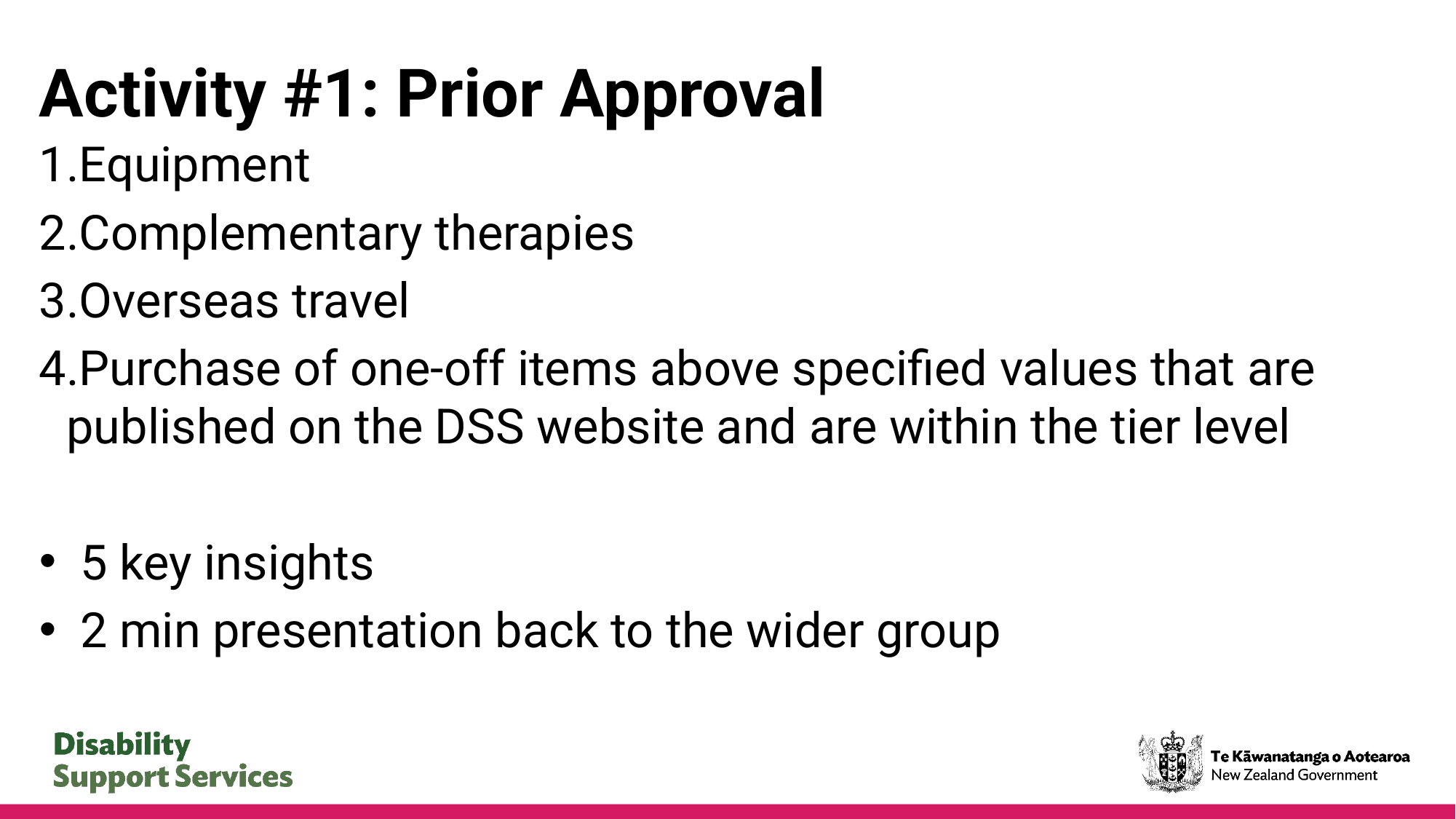

# Activity #1: Prior Approval
Equipment
Complementary therapies
Overseas travel
Purchase of one-off items above specified values that are published on the DSS website and are within the tier level

5 key insights
2 min presentation back to the wider group